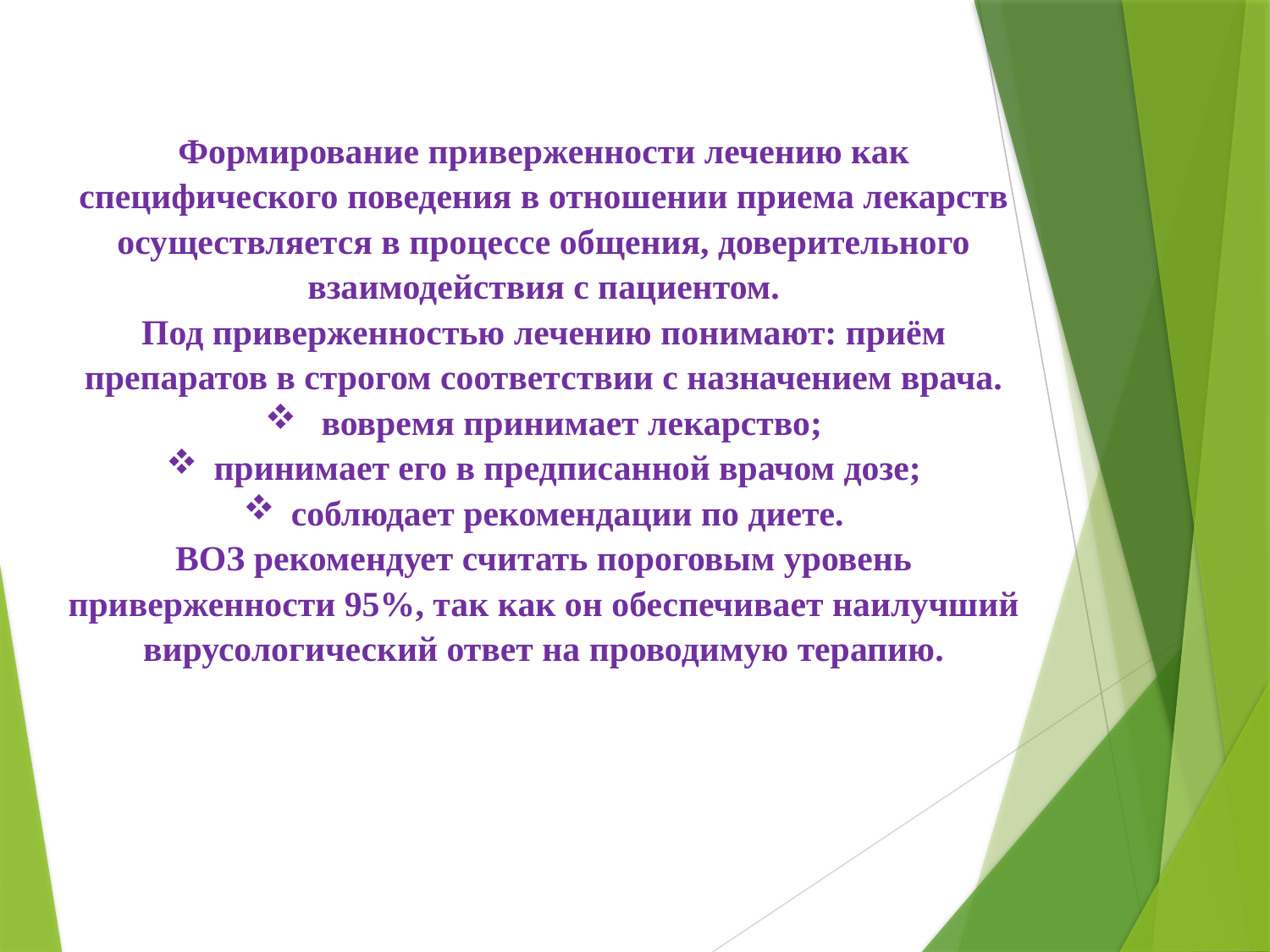

Формирование приверженности лечению как специфического поведения в отношении приема лекарств осуществляется в процессе общения, доверительного взаимодействия с пациентом.
Под приверженностью лечению понимают: приём препаратов в строгом соответствии с назначением врача.
 вовремя принимает лекарство;
принимает его в предписанной врачом дозе;
соблюдает рекомендации по диете.
ВОЗ рекомендует считать пороговым уровень приверженности 95%, так как он обеспечивает наилучший вирусологический ответ на проводимую терапию.